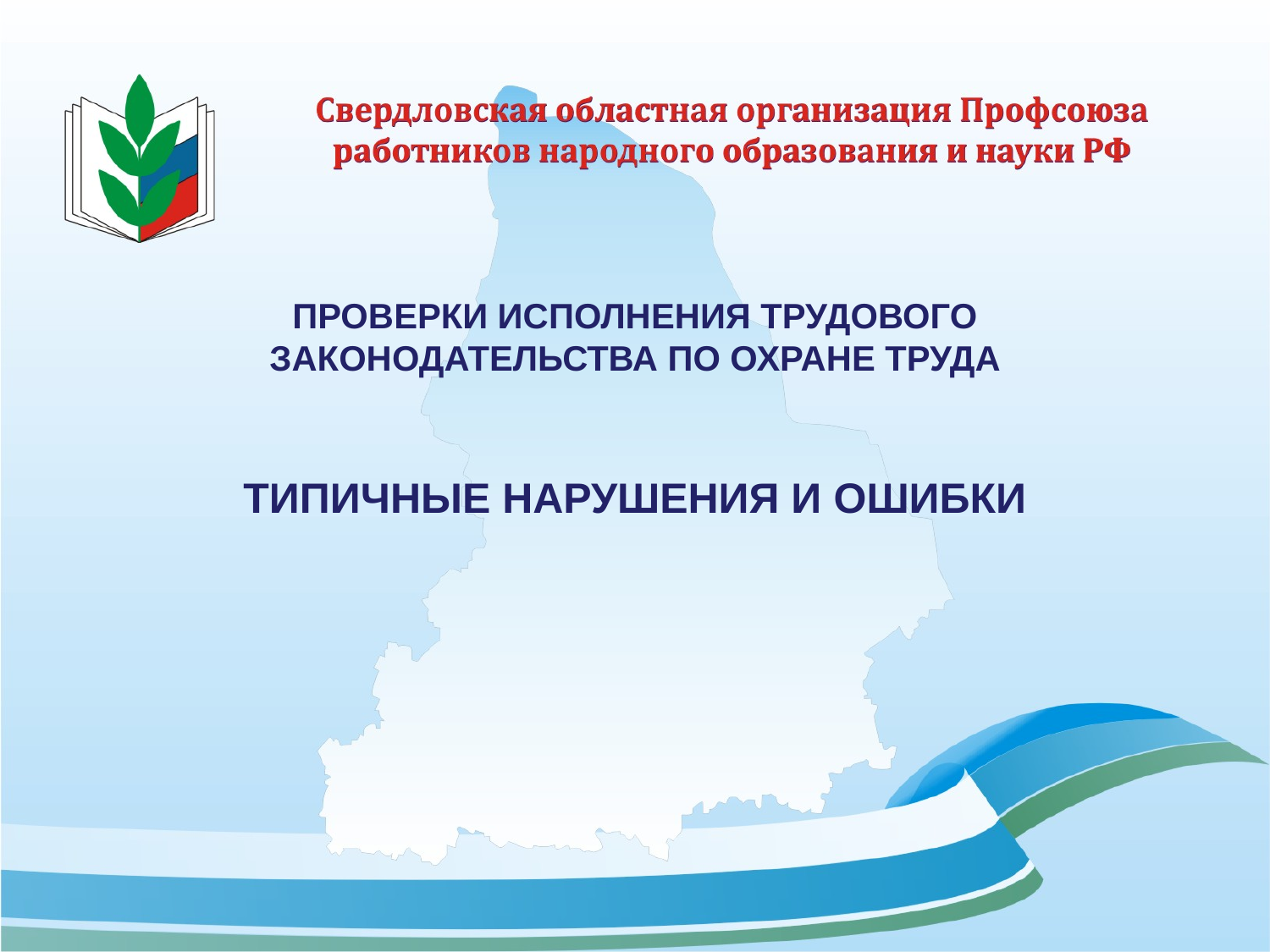

# Проверки исполнения трудового законодательства по охране труда Типичные нарушения и ошибки